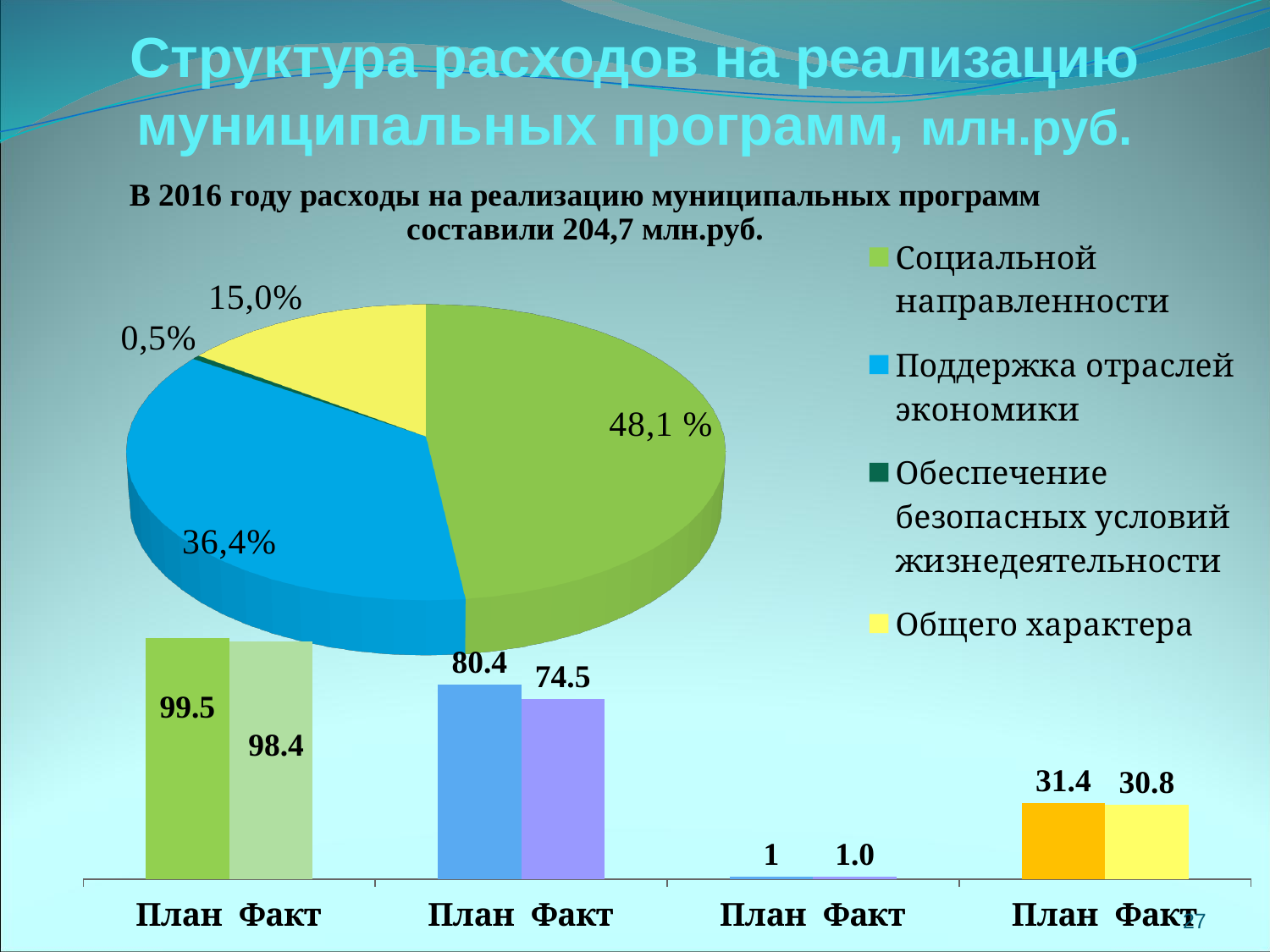

# Структура расходов на реализацию муниципальных программ, млн.руб.

[unsupported chart]

### Chart

| Category | План  | Фатк |
|---|---|---|
| План  Факт | 99.5 | 98.4 |
| План  Факт | 80.4 | 74.5 |
| План  Факт | 1.0 | 1.0 |
| План  Факт | 31.4 | 30.8 |
27